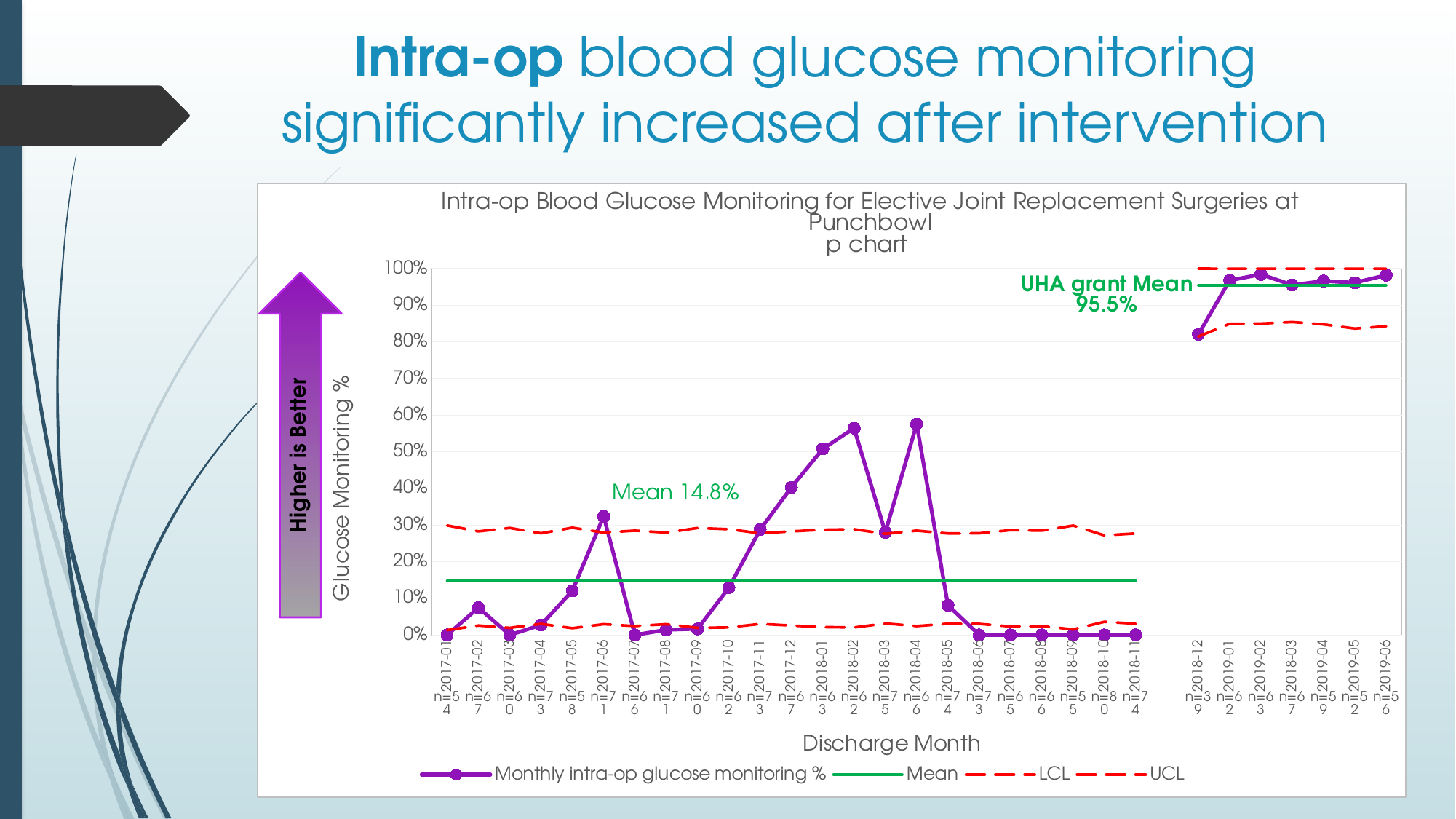

# Intra-op blood glucose monitoring significantly increased after intervention

### Chart: Intra-op Blood Glucose Monitoring for Elective Joint Replacement Surgeries at Punchbowl
p chart

| Category | Monthly intra-op glucose monitoring % | Mean | LCL | UCL |
|---|---|---|---|---|
| 2017-01 | 0.0 | 0.14788273615635178 | 0.013130418038105059 | 0.29895384643908324 |
| 2017-02 | 0.07462686567164178 | 0.14788273615635178 | 0.025815840977279594 | 0.2828322812062829 |
| 2017-03 | 0.0 | 0.14788273615635178 | 0.01934185498389669 | 0.2921000976052021 |
| 2017-04 | 0.0273972602739726 | 0.14788273615635178 | 0.030224242981078148 | 0.2776784729999147 |
| 2017-05 | 0.1206896551724138 | 0.14788273615635178 | 0.018430719497833484 | 0.29285301611096654 |
| 2017-06 | 0.323943661971831 | 0.14788273615635178 | 0.029486503870305686 | 0.2794608417597692 |
| 2017-07 | 0.0 | 0.14788273615635178 | 0.0244646821518548 | 0.2847327954459463 |
| 2017-08 | 0.014084507042253521 | 0.14788273615635178 | 0.029486503870305686 | 0.2794608417597692 |
| 2017-09 | 0.016666666666666666 | 0.14788273615635178 | 0.01934185498389669 | 0.2921000976052021 |
| 2017-10 | 0.12903225806451613 | 0.14788273615635178 | 0.02058721349769934 | 0.28868518389303127 |
| 2017-11 | 0.2876712328767123 | 0.14788273615635178 | 0.030224242981078148 | 0.2776784729999147 |
| 2017-12 | 0.40298507462686567 | 0.14788273615635178 | 0.025815840977279594 | 0.2828322812062829 |
| 2018-01 | 0.5079365079365079 | 0.14788273615635178 | 0.021362307043027422 | 0.287215135439409 |
| 2018-02 | 0.5645161290322581 | 0.14788273615635178 | 0.02058721349769934 | 0.28868518389303127 |
| 2018-03 | 0.28 | 0.14788273615635178 | 0.03129944572834412 | 0.276158832325297 |
| 2018-04 | 0.5757575757575758 | 0.14788273615635178 | 0.0244646821518548 | 0.2847327954459463 |
| 2018-05 | 0.08108108108108109 | 0.14788273615635178 | 0.030714958274189314 | 0.2771779285528803 |
| 2018-06 | 0.0 | 0.14788273615635178 | 0.030224242981078148 | 0.2776784729999147 |
| 2018-07 | 0.0 | 0.14788273615635178 | 0.02328475747512391 | 0.28621019474818515 |
| 2018-08 | 0.0 | 0.14788273615635178 | 0.0244646821518548 | 0.2847327954459463 |
| 2018-09 | 0.0 | 0.14788273615635178 | 0.01518450702950451 | 0.29864452816507603 |
| 2018-10 | 0.0 | 0.14788273615635178 | 0.03606508346671795 | 0.27186149686700645 |
| 2018-11 | 0.0 | 0.14788273615635178 | 0.030714958274189314 | 0.2771779285528803 |
|  | None | None | None | None |
| 2018-12 | 0.8205128205128205 | 0.9547738693467337 | 0.8146631486374376 | 0.9997895501094166 |
| 2019-01 | 0.967741935483871 | 0.9547738693467337 | 0.8492894188674099 | 0.9996161959463666 |
| 2019-02 | 0.9841269841269841 | 0.9547738693467337 | 0.8499725158123478 | 0.9996043964566642 |
| 2018-03 | 0.9552238805970149 | 0.9547738693467337 | 0.8540822441108501 | 0.9995523652212963 |
| 2019-04 | 0.9661016949152542 | 0.9547738693467337 | 0.8477971552458643 | 0.9996489646857503 |
| 2019-05 | 0.9615384615384616 | 0.9547738693467337 | 0.8364704854544083 | 0.9997119266065094 |
| 2019-06 | 0.9821428571428571 | 0.9547738693467337 | 0.8424697604425425 | 0.9996781034166359 |